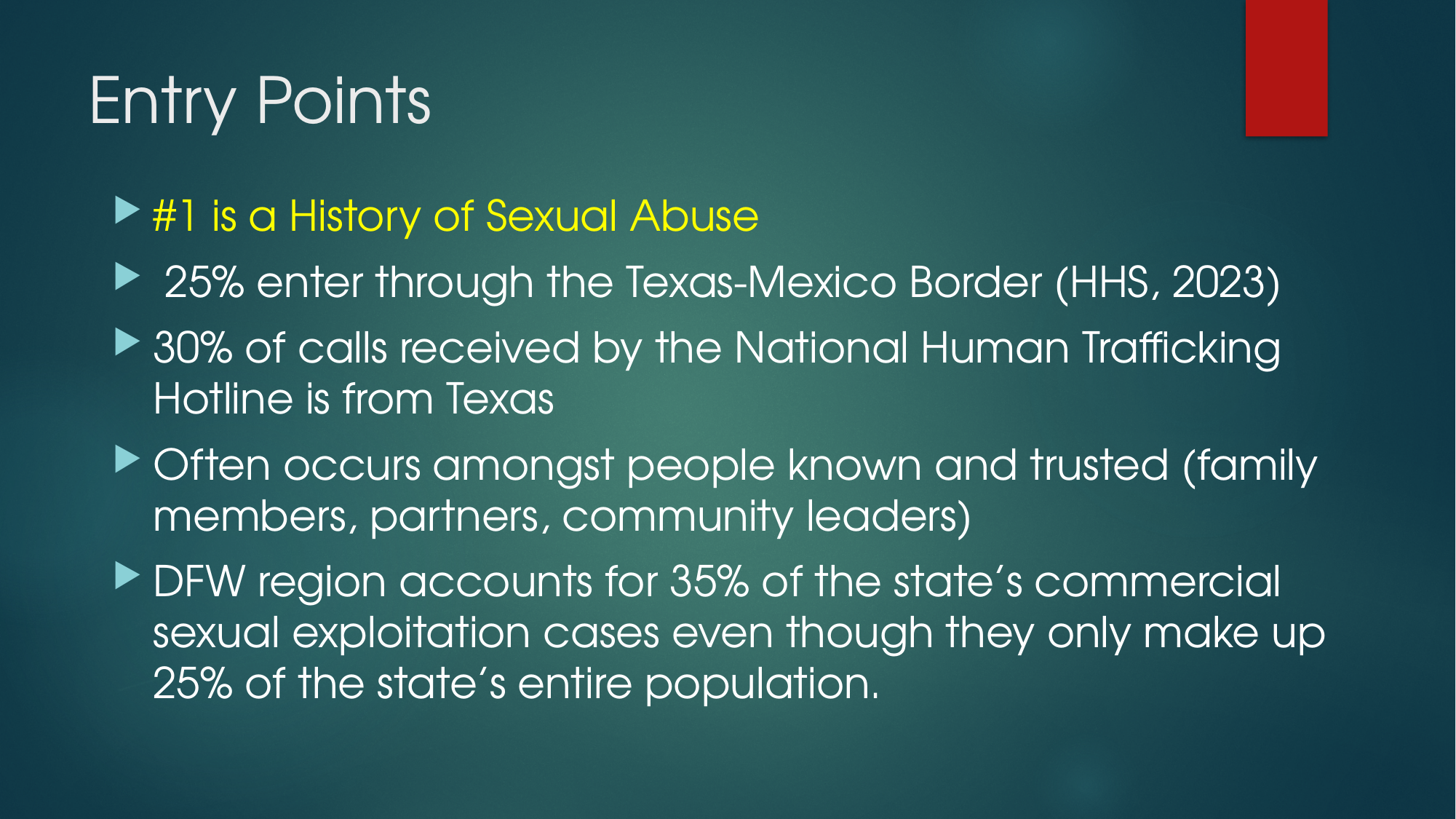

# Entry Points
#1 is a History of Sexual Abuse
 25% enter through the Texas-Mexico Border (HHS, 2023)
30% of calls received by the National Human Trafficking Hotline is from Texas
Often occurs amongst people known and trusted (family members, partners, community leaders)
DFW region accounts for 35% of the state’s commercial sexual exploitation cases even though they only make up 25% of the state’s entire population.